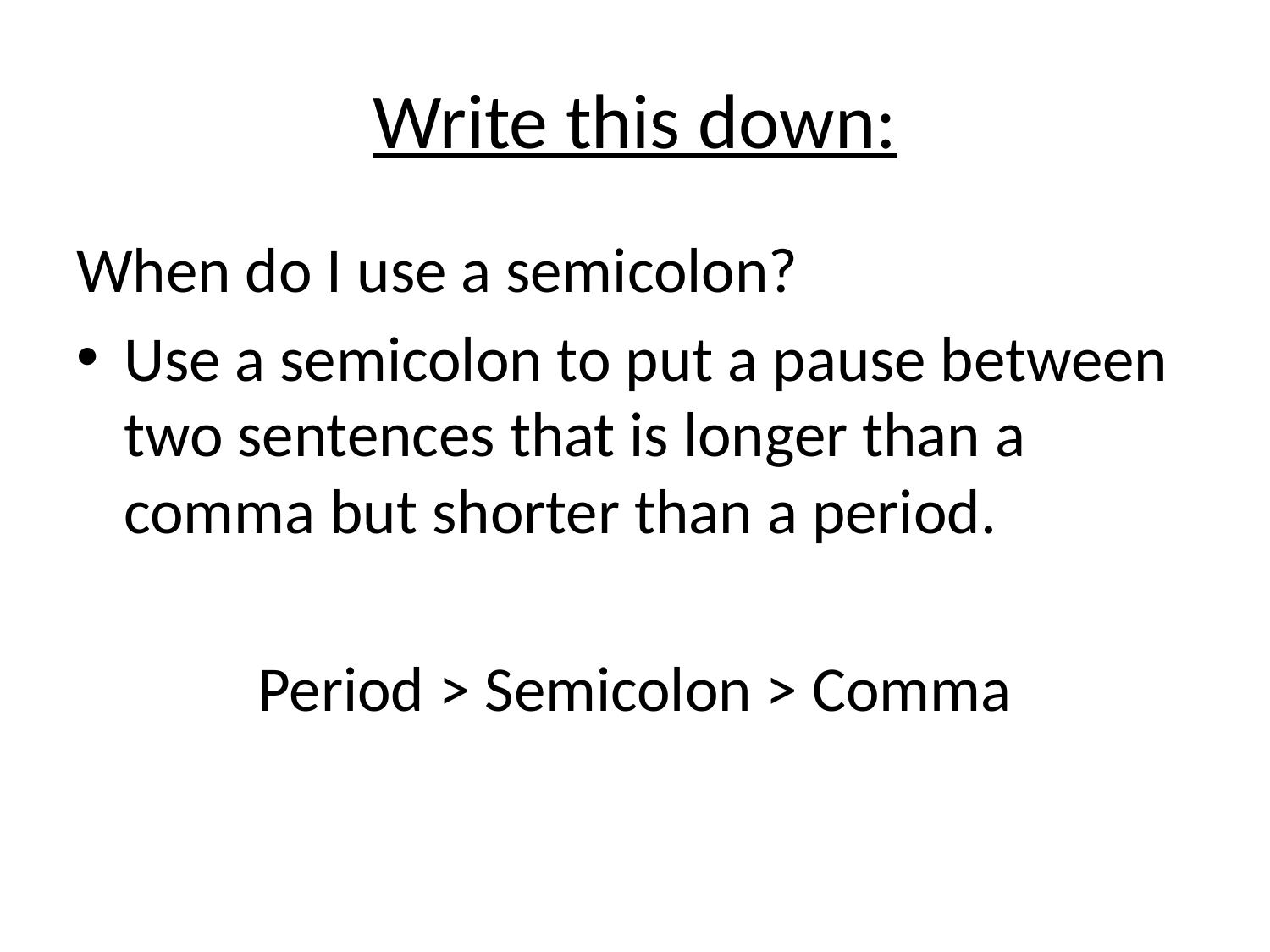

# Write this down:
When do I use a semicolon?
Use a semicolon to put a pause between two sentences that is longer than a comma but shorter than a period.

Period > Semicolon > Comma